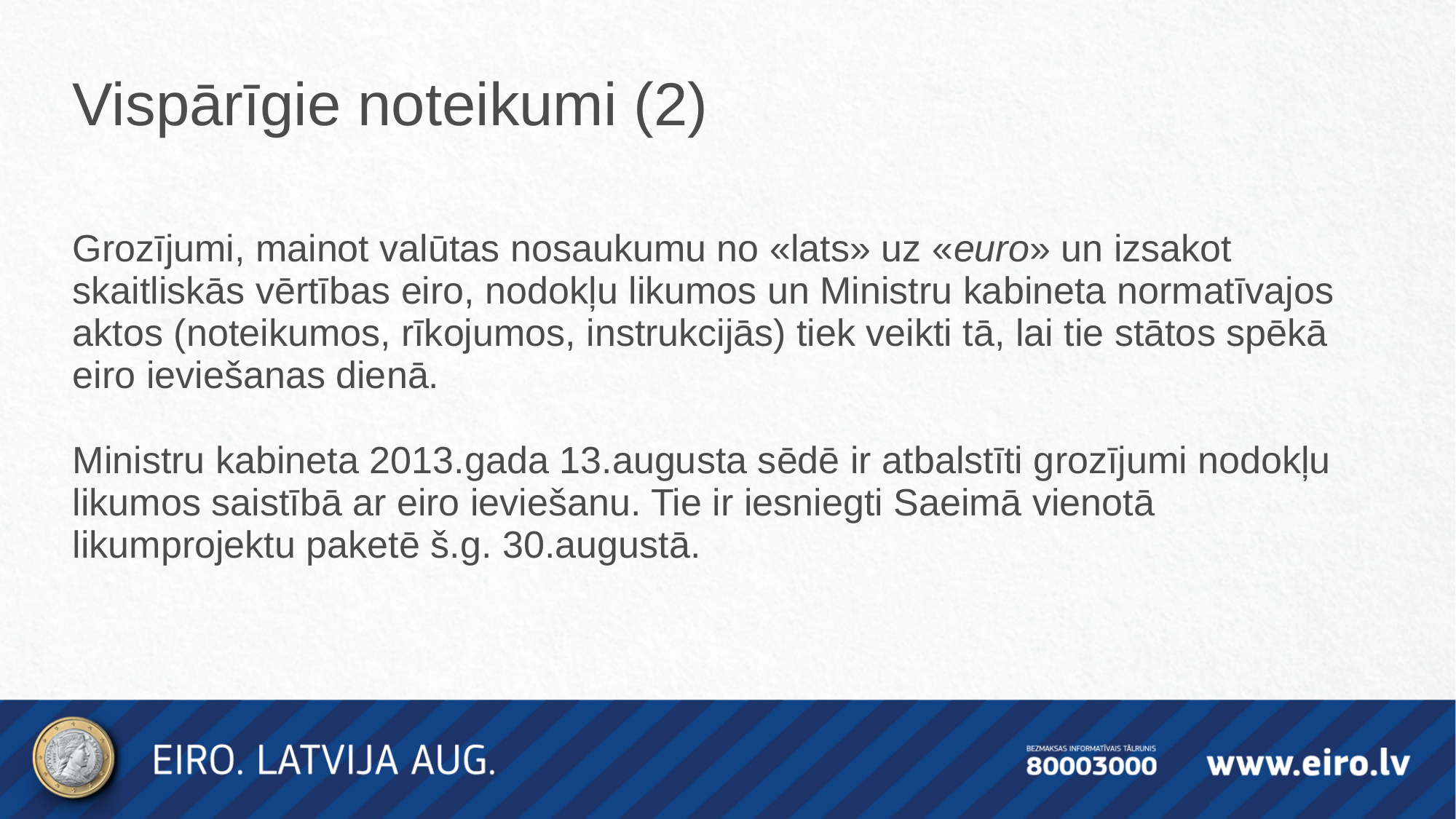

Vispārīgie noteikumi (2)
Grozījumi, mainot valūtas nosaukumu no «lats» uz «euro» un izsakot skaitliskās vērtības eiro, nodokļu likumos un Ministru kabineta normatīvajos aktos (noteikumos, rīkojumos, instrukcijās) tiek veikti tā, lai tie stātos spēkā eiro ieviešanas dienā.

Ministru kabineta 2013.gada 13.augusta sēdē ir atbalstīti grozījumi nodokļu likumos saistībā ar eiro ieviešanu. Tie ir iesniegti Saeimā vienotā likumprojektu paketē š.g. 30.augustā.